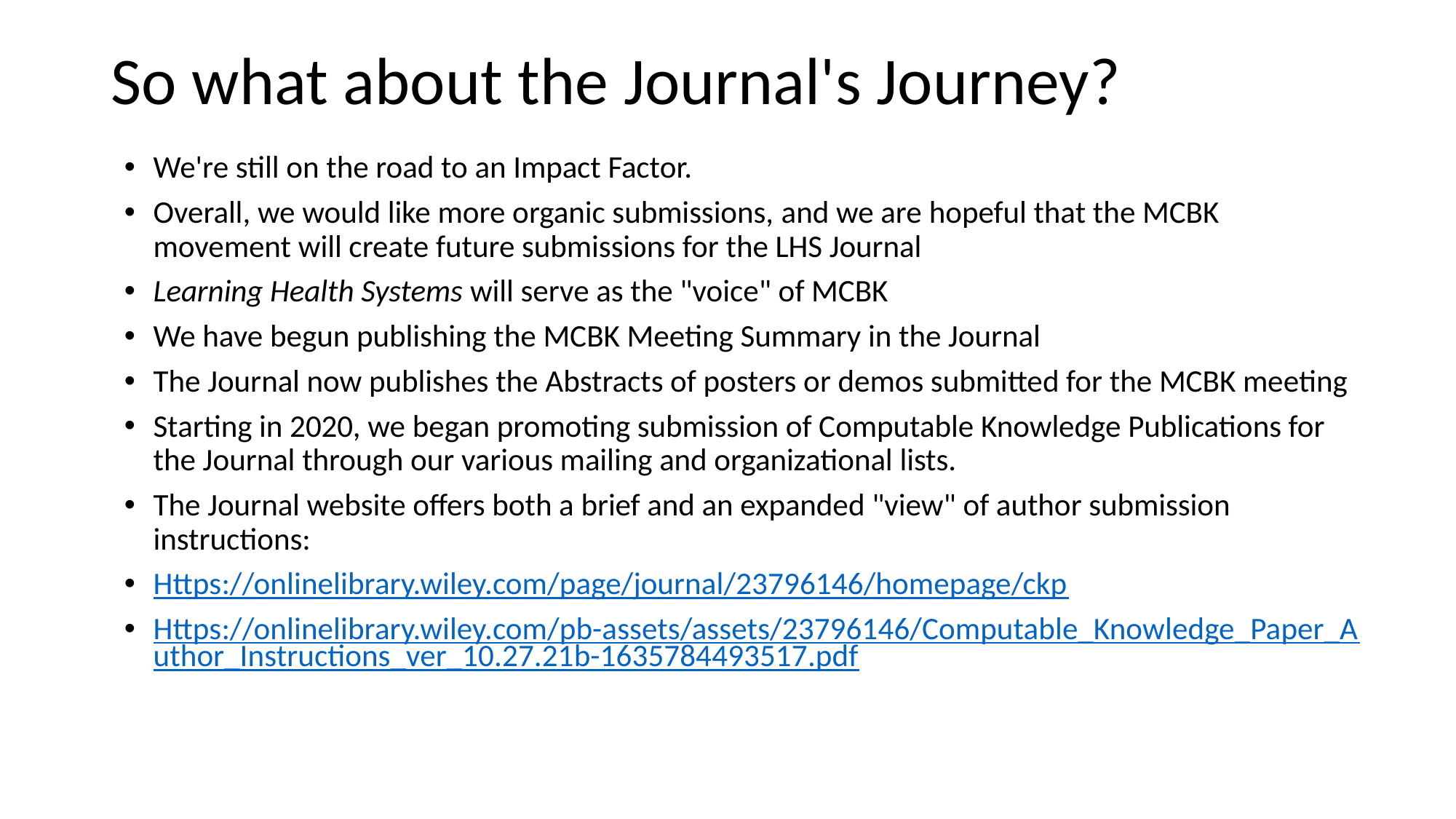

# So what about the Journal's Journey?
We're still on the road to an Impact Factor.
Overall, we would like more organic submissions, and we are hopeful that the MCBK movement will create future submissions for the LHS Journal
Learning Health Systems will serve as the "voice" of MCBK
We have begun publishing the MCBK Meeting Summary in the Journal
The Journal now publishes the Abstracts of posters or demos submitted for the MCBK meeting
Starting in 2020, we began promoting submission of Computable Knowledge Publications for the Journal through our various mailing and organizational lists.
The Journal website offers both a brief and an expanded "view" of author submission instructions:
Https://onlinelibrary.wiley.com/page/journal/23796146/homepage/ckp
Https://onlinelibrary.wiley.com/pb-assets/assets/23796146/Computable_Knowledge_Paper_Author_Instructions_ver_10.27.21b-1635784493517.pdf